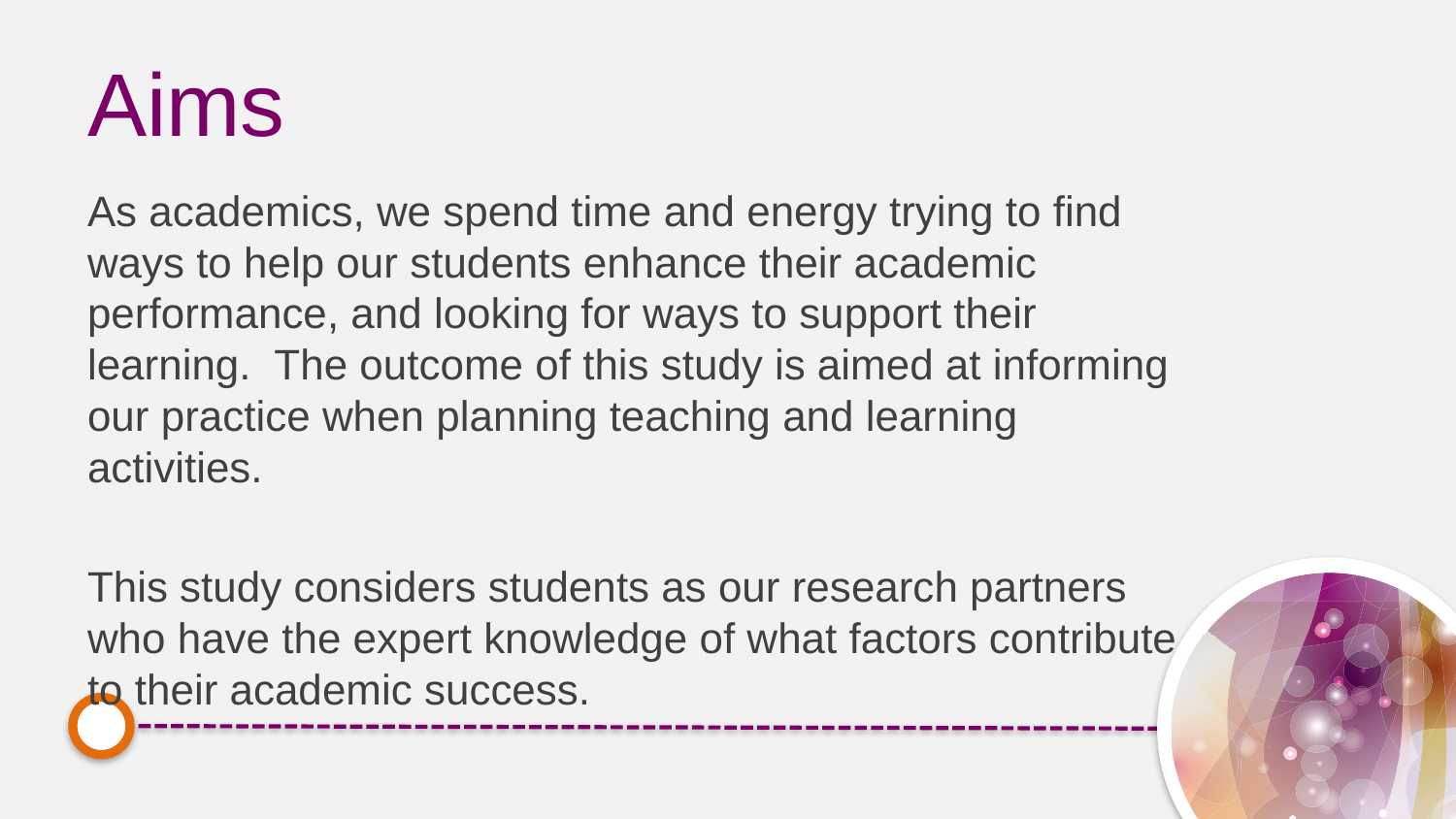

# Aims
As academics, we spend time and energy trying to find ways to help our students enhance their academic performance, and looking for ways to support their learning.  The outcome of this study is aimed at informing our practice when planning teaching and learning activities.

This study considers students as our research partners who have the expert knowledge of what factors contribute to their academic success.